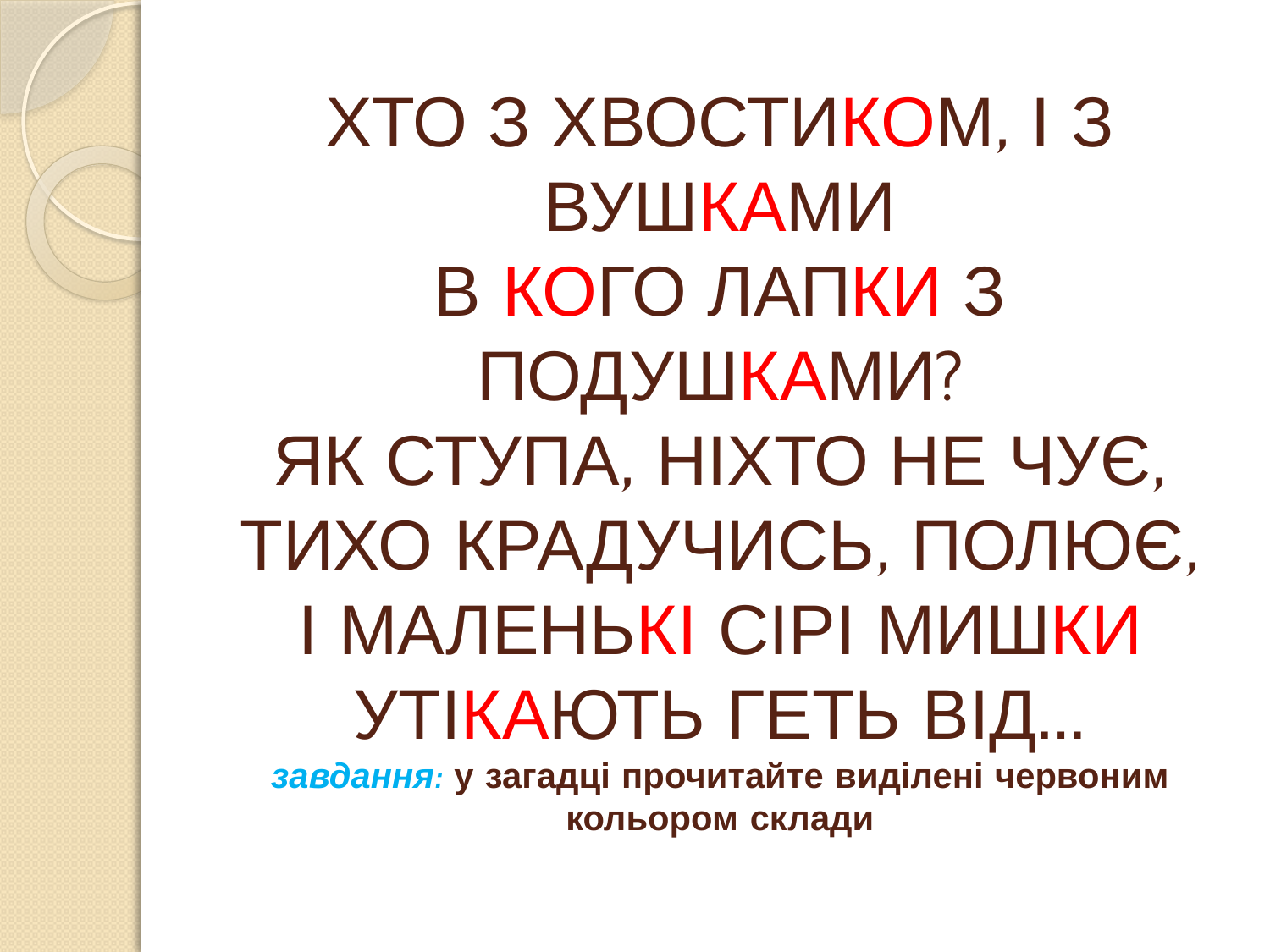

# ХТО З ХВОСТИКОМ, І З ВУШКАМИ В КОГО ЛАПКИ З ПОДУШКАМИ? ЯК СТУПА, НІХТО НЕ ЧУЄ, ТИХО КРАДУЧИСЬ, ПОЛЮЄ, І МАЛЕНЬКІ СІРІ МИШКИ УТІКАЮТЬ ГЕТЬ ВІД… завдання: у загадці прочитайте виділені червоним кольором склади